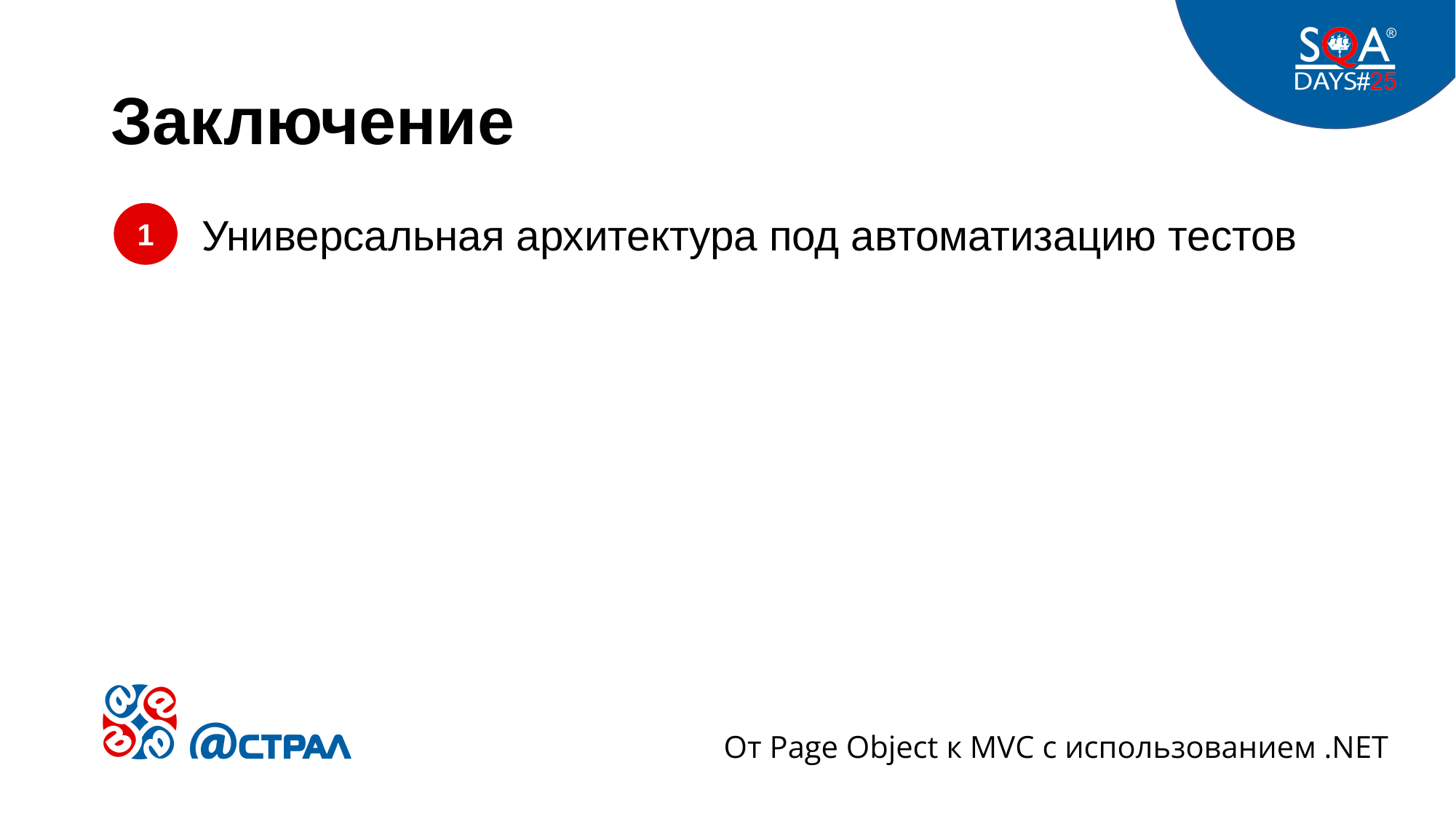

Заключение
1
Универсальная архитектура под автоматизацию тестов